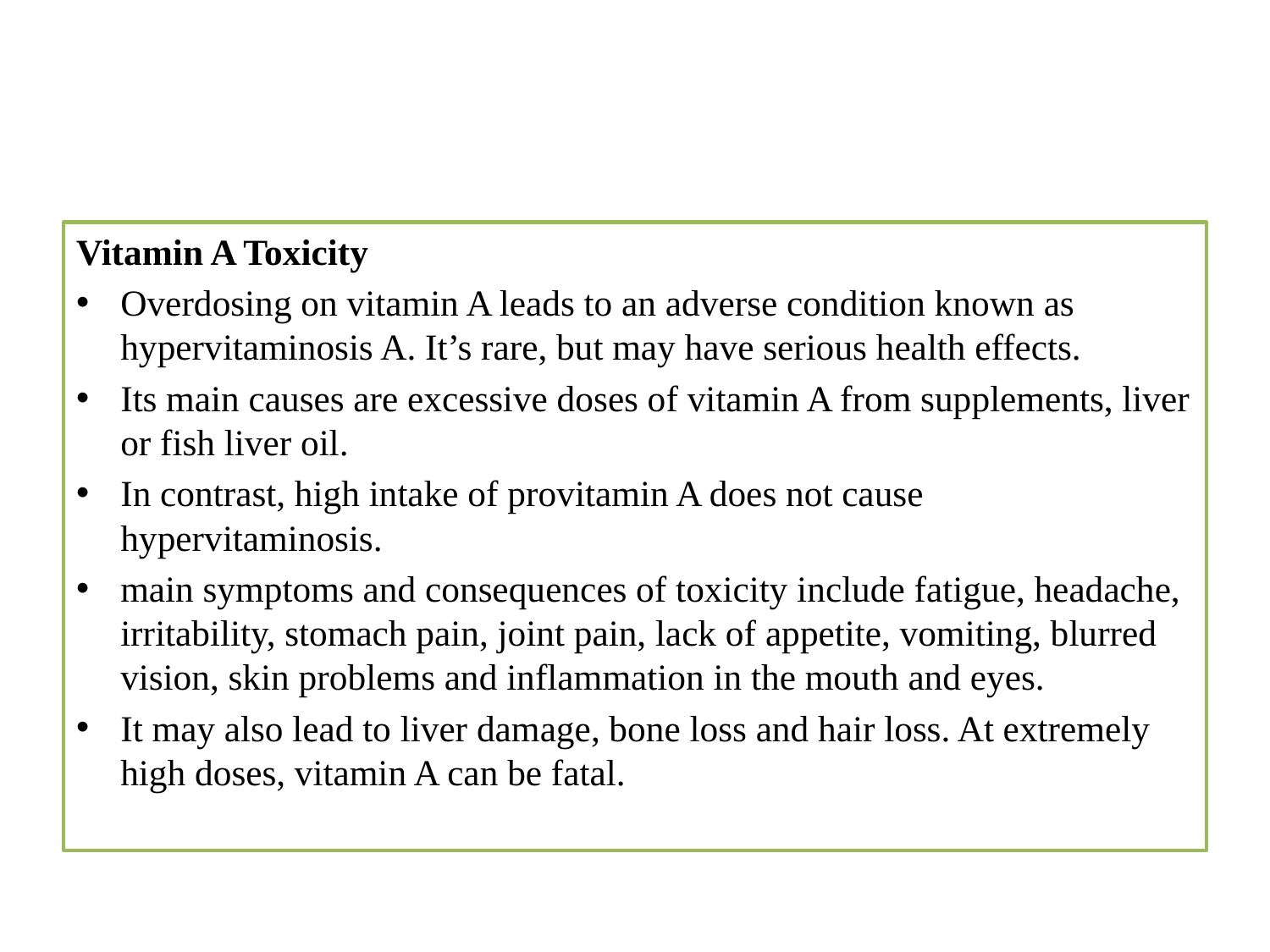

#
Vitamin A Toxicity
Overdosing on vitamin A leads to an adverse condition known as hypervitaminosis A. It’s rare, but may have serious health effects.
Its main causes are excessive doses of vitamin A from supplements, liver or fish liver oil.
In contrast, high intake of provitamin A does not cause hypervitaminosis.
main symptoms and consequences of toxicity include fatigue, headache, irritability, stomach pain, joint pain, lack of appetite, vomiting, blurred vision, skin problems and inflammation in the mouth and eyes.
It may also lead to liver damage, bone loss and hair loss. At extremely high doses, vitamin A can be fatal.